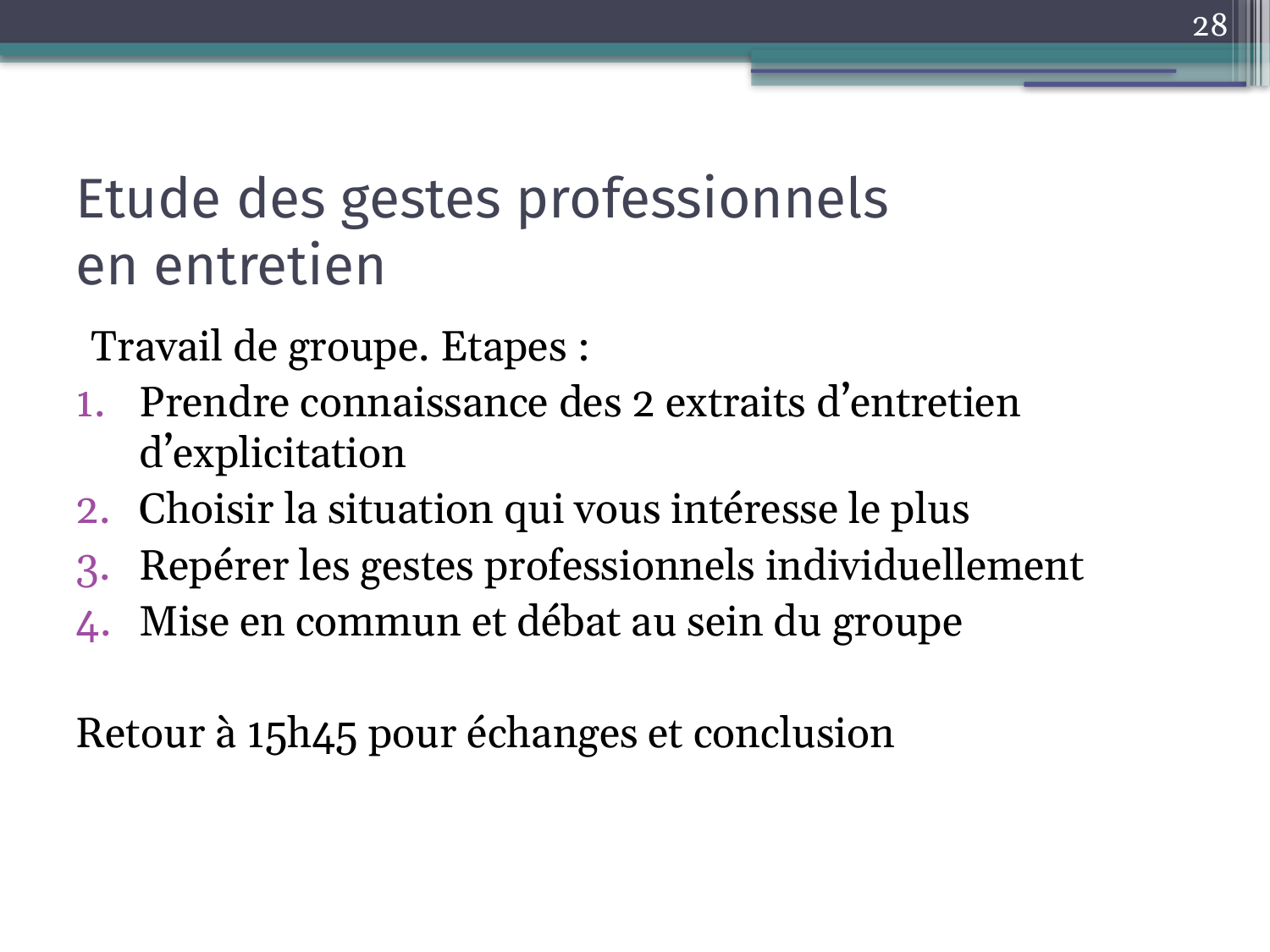

28
Etude des gestes professionnels
en entretien
Travail de groupe. Etapes :
Prendre connaissance des 2 extraits d’entretien d’explicitation
Choisir la situation qui vous intéresse le plus
Repérer les gestes professionnels individuellement
Mise en commun et débat au sein du groupe

Retour à 15h45 pour échanges et conclusion